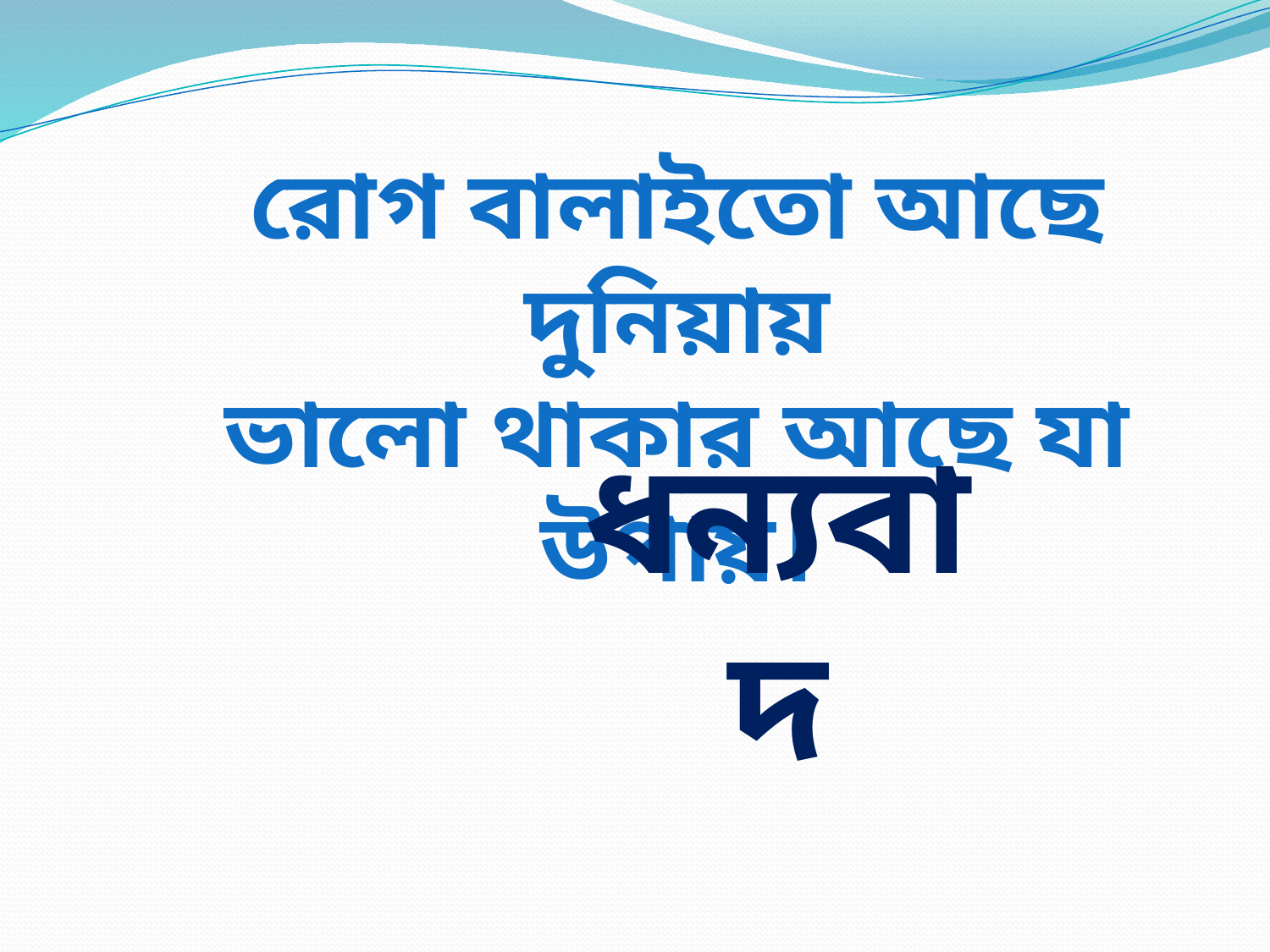

রোগ বালাইতো আছে দুনিয়ায়
ভালো থাকার আছে যা উপায়।
ধন্যবাদ